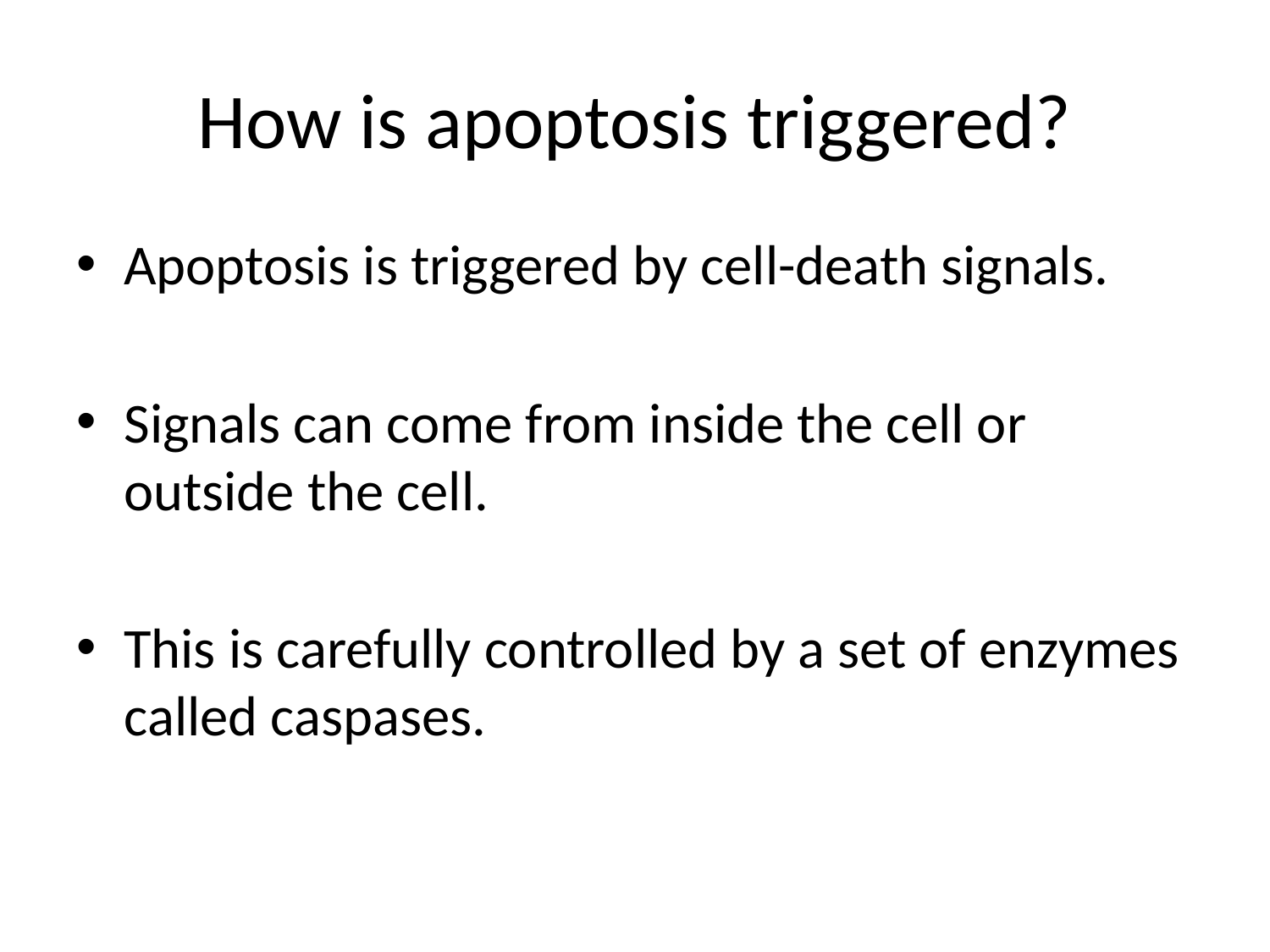

# How is apoptosis triggered?
Apoptosis is triggered by cell-death signals.

Signals can come from inside the cell or outside the cell.

This is carefully controlled by a set of enzymes called caspases.